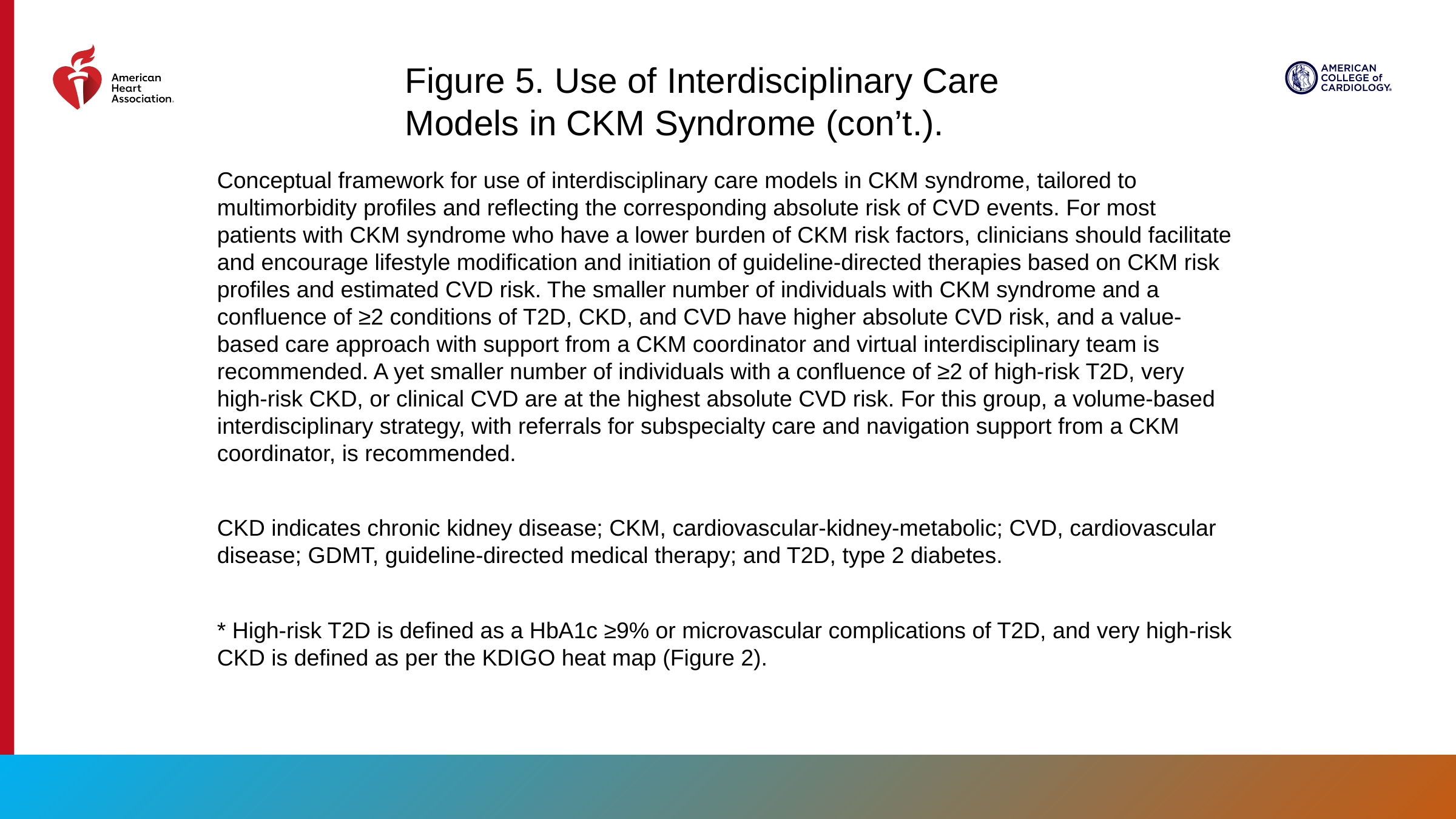

Figure 5. Use of Interdisciplinary Care Models in CKM Syndrome (con’t.).
Conceptual framework for use of interdisciplinary care models in CKM syndrome, tailored to multimorbidity profiles and reflecting the corresponding absolute risk of CVD events. For most patients with CKM syndrome who have a lower burden of CKM risk factors, clinicians should facilitate and encourage lifestyle modification and initiation of guideline-directed therapies based on CKM risk profiles and estimated CVD risk. The smaller number of individuals with CKM syndrome and a confluence of ≥2 conditions of T2D, CKD, and CVD have higher absolute CVD risk, and a value-based care approach with support from a CKM coordinator and virtual interdisciplinary team is recommended. A yet smaller number of individuals with a confluence of ≥2 of high-risk T2D, very high-risk CKD, or clinical CVD are at the highest absolute CVD risk. For this group, a volume-based interdisciplinary strategy, with referrals for subspecialty care and navigation support from a CKM coordinator, is recommended.

CKD indicates chronic kidney disease; CKM, cardiovascular-kidney-metabolic; CVD, cardiovascular disease; GDMT, guideline-directed medical therapy; and T2D, type 2 diabetes.

* High-risk T2D is defined as a HbA1c ≥9% or microvascular complications of T2D, and very high-risk CKD is defined as per the KDIGO heat map (Figure 2).
64